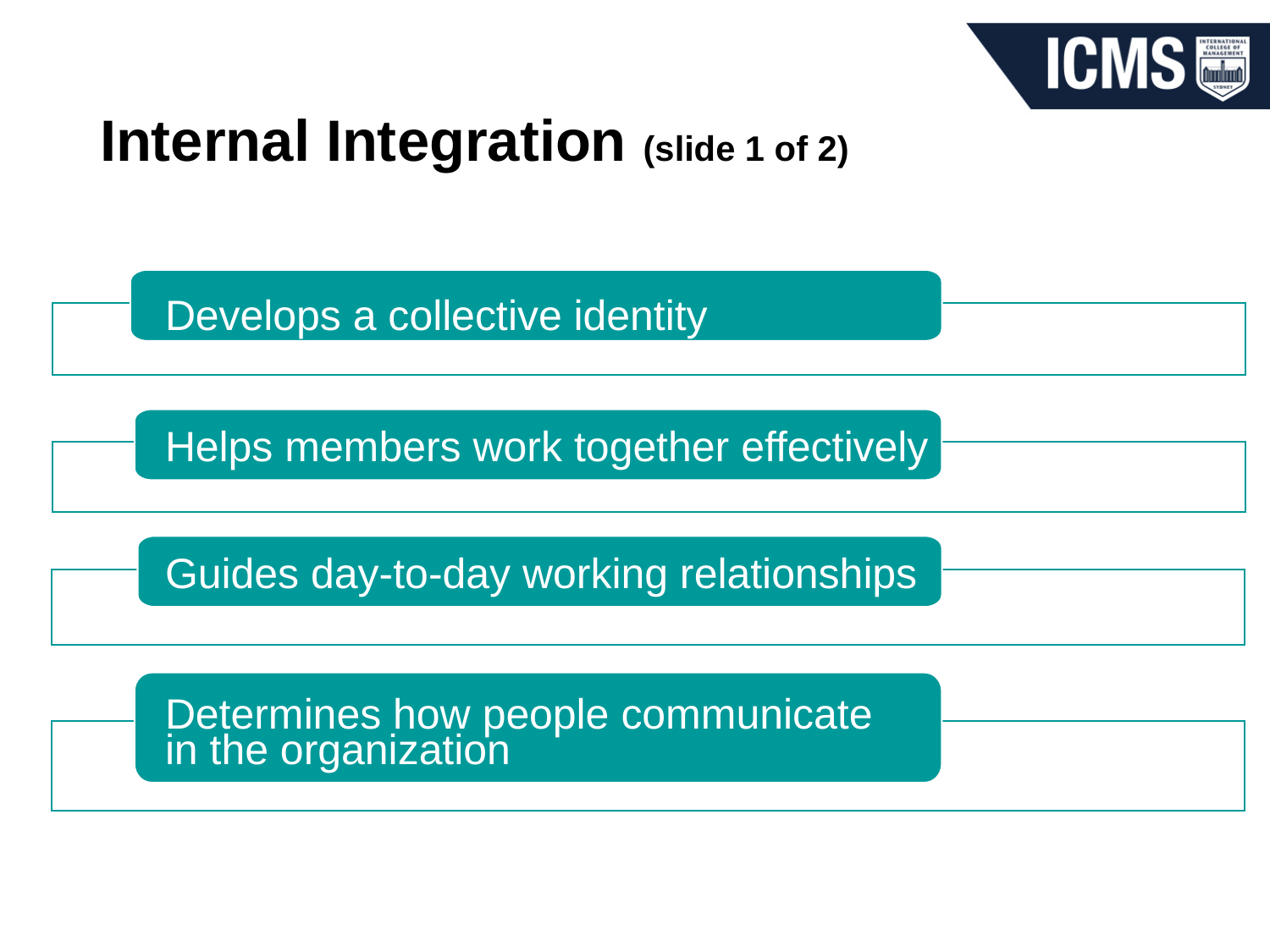

# Internal Integration (slide 1 of 2)

Develops a collective identity

Helps members work together effectively

Guides day-to-day working relationships

Determines how people communicate
in the organization